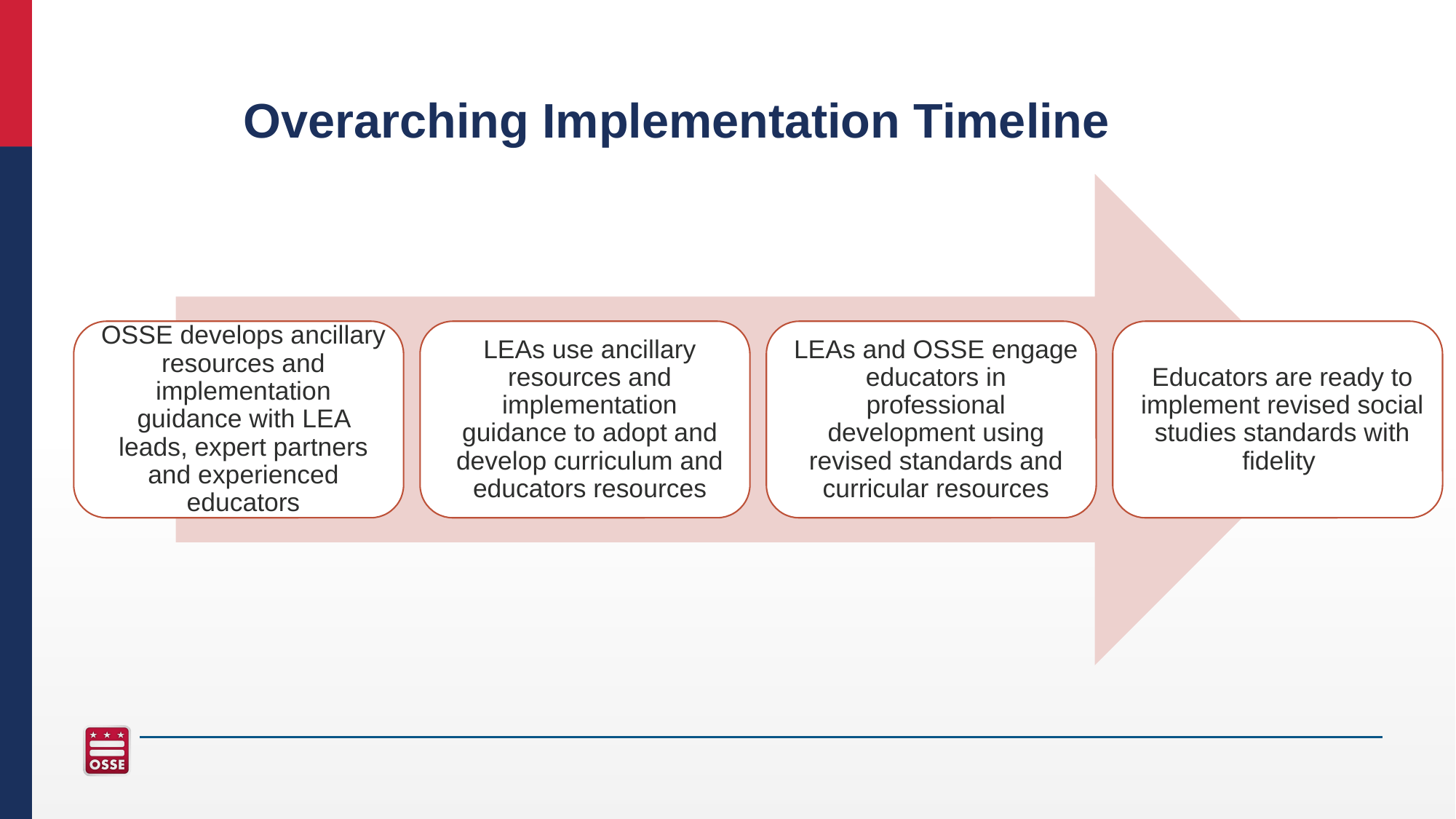

# Overarching Implementation Timeline
OSSE develops ancillary resources and implementation guidance with LEA leads, expert partners and experienced educators
LEAs use ancillary resources and implementation guidance to adopt and develop curriculum and educators resources
LEAs and OSSE engage educators in professional development using revised standards and curricular resources
Educators are ready to implement revised social studies standards with fidelity